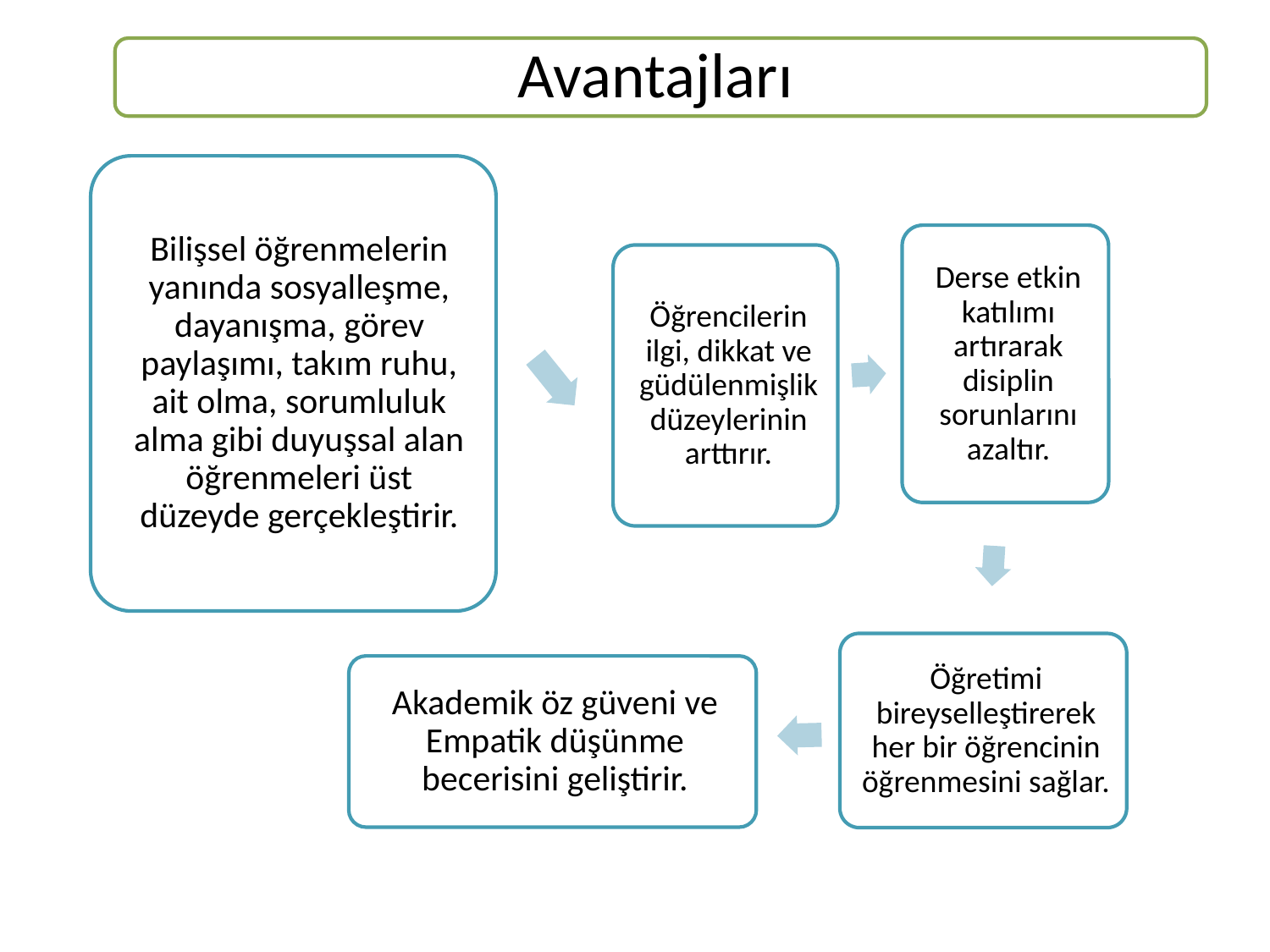

Avantajları
Bilişsel öğrenmelerin yanında sosyalleşme, dayanışma, görev paylaşımı, takım ruhu, ait olma, sorumluluk alma gibi duyuşsal alan öğrenmeleri üst düzeyde gerçekleştirir.

Öğrencilerin ilgi, dikkat ve güdülenmişlik düzeylerinin arttırır.

Derse etkin katılımı artırarak disiplin sorunlarını azaltır.

Öğretimi bireyselleştirerek her bir öğrencinin öğrenmesini sağlar.

Akademik öz güveni ve Empatik düşünme becerisini geliştirir.